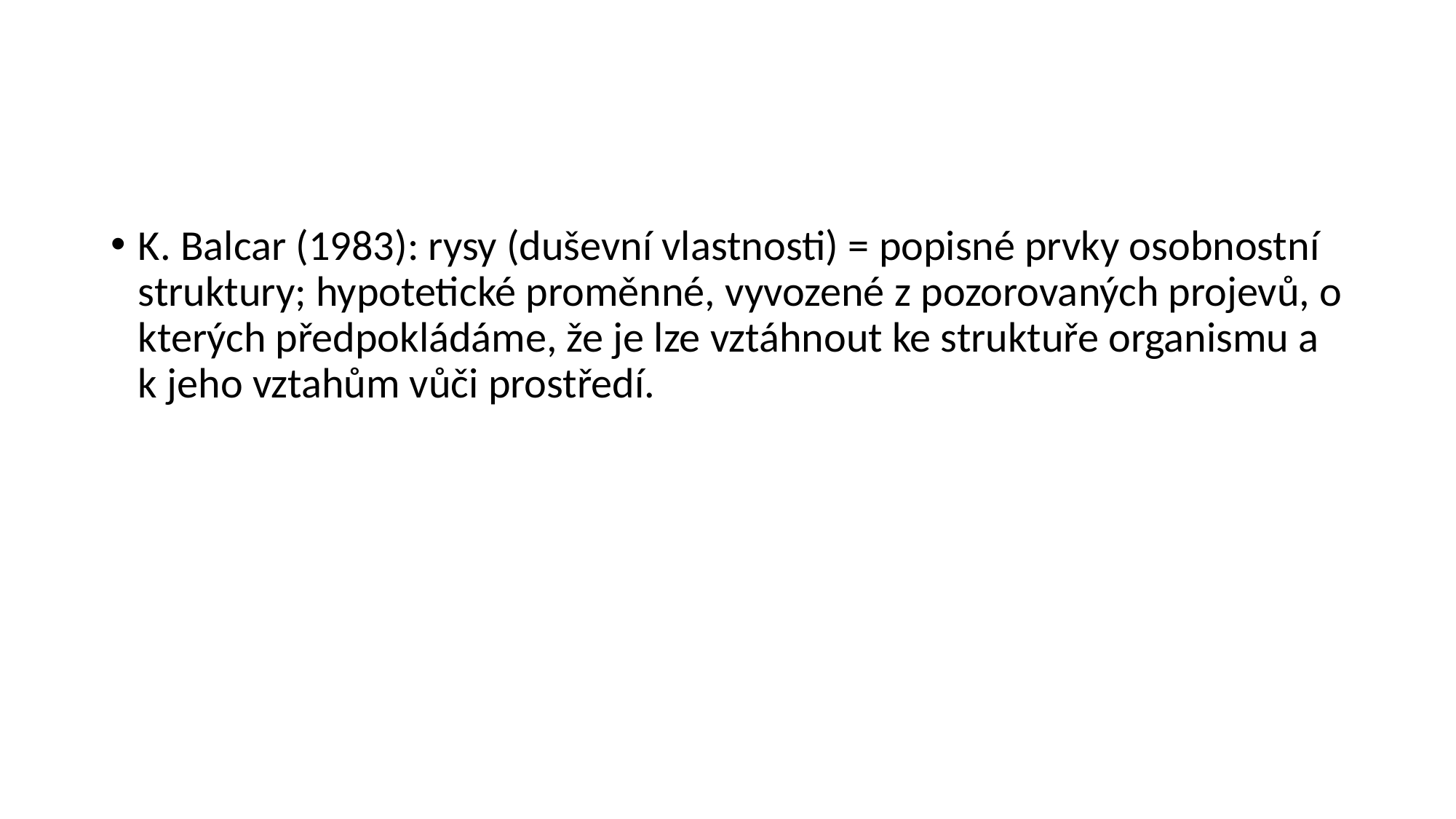

#
K. Balcar (1983): rysy (duševní vlastnosti) = popisné prvky osobnostní struktury; hypotetické proměnné, vyvozené z pozorovaných projevů, o kterých předpokládáme, že je lze vztáhnout ke struktuře organismu a k jeho vztahům vůči prostředí.